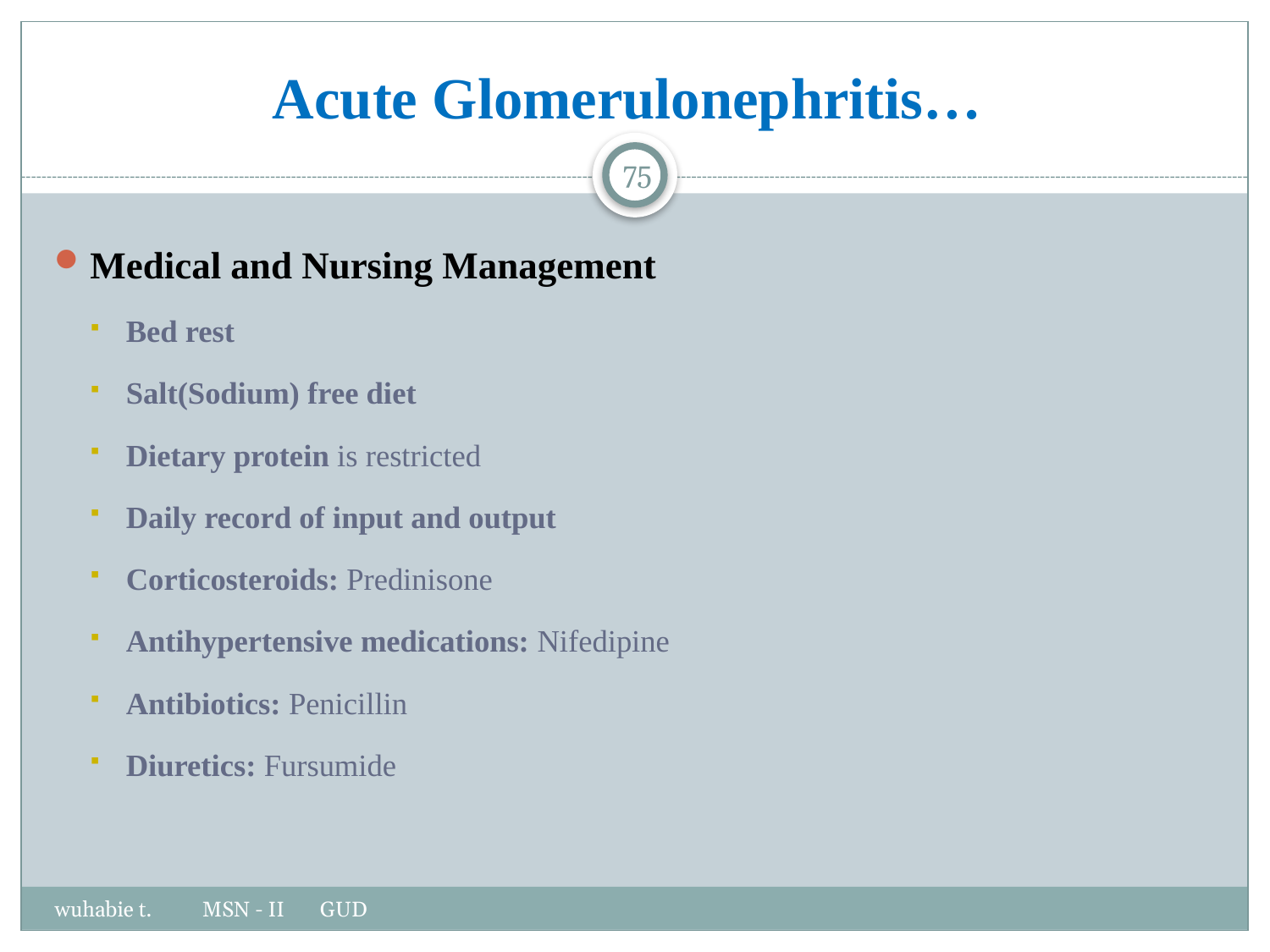

# Acute Glomerulonephritis…
75
Medical and Nursing Management
Bed rest
Salt(Sodium) free diet
Dietary protein is restricted
Daily record of input and output
Corticosteroids: Predinisone
Antihypertensive medications: Nifedipine
Antibiotics: Penicillin
Diuretics: Fursumide

wuhabie t.          MSN - II       GUD